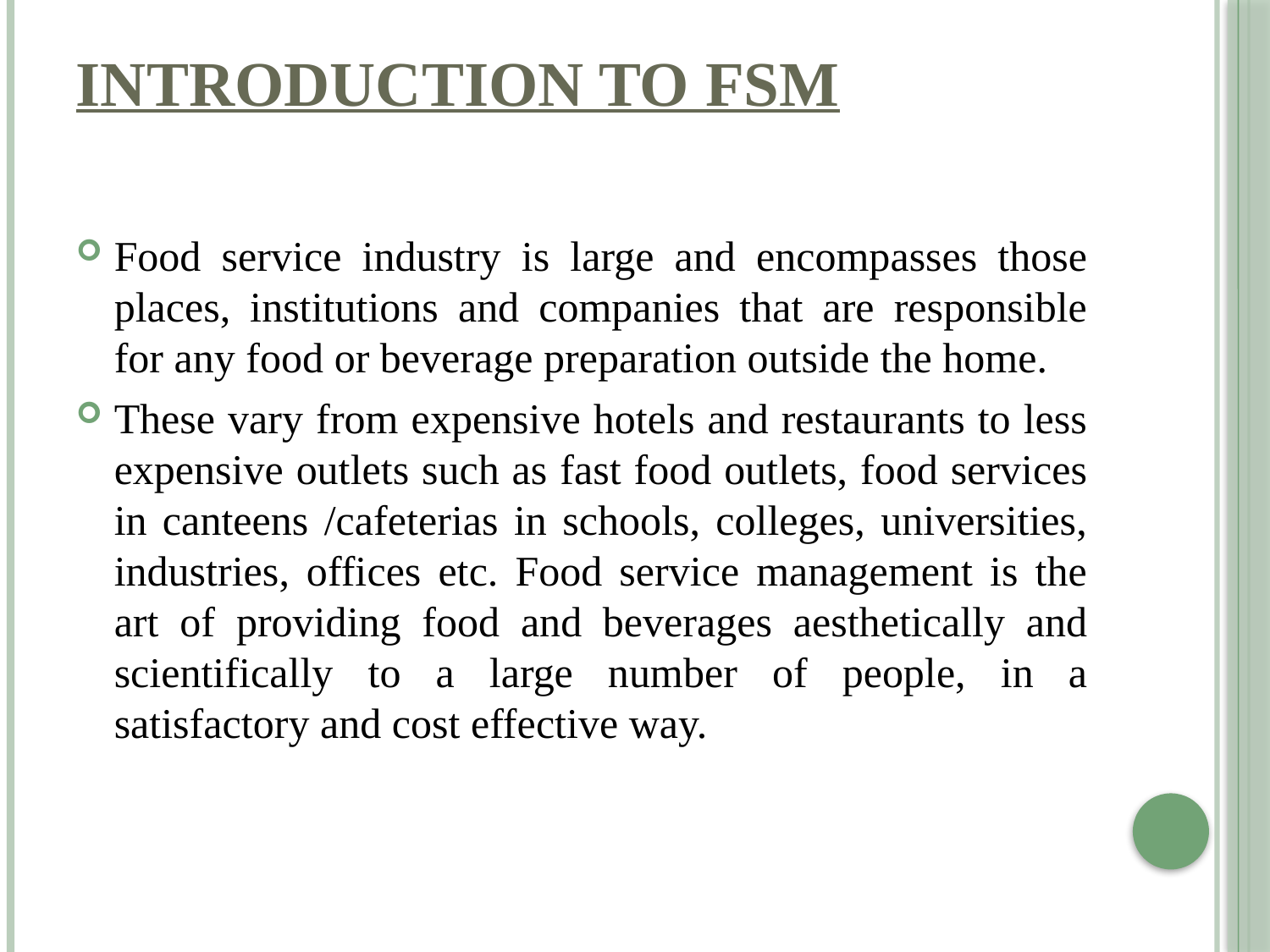

# Introduction to FSM
Food service industry is large and encompasses those places, institutions and companies that are responsible for any food or beverage preparation outside the home.
These vary from expensive hotels and restaurants to less expensive outlets such as fast food outlets, food services in canteens /cafeterias in schools, colleges, universities, industries, offices etc. Food service management is the art of providing food and beverages aesthetically and scientifically to a large number of people, in a satisfactory and cost effective way.